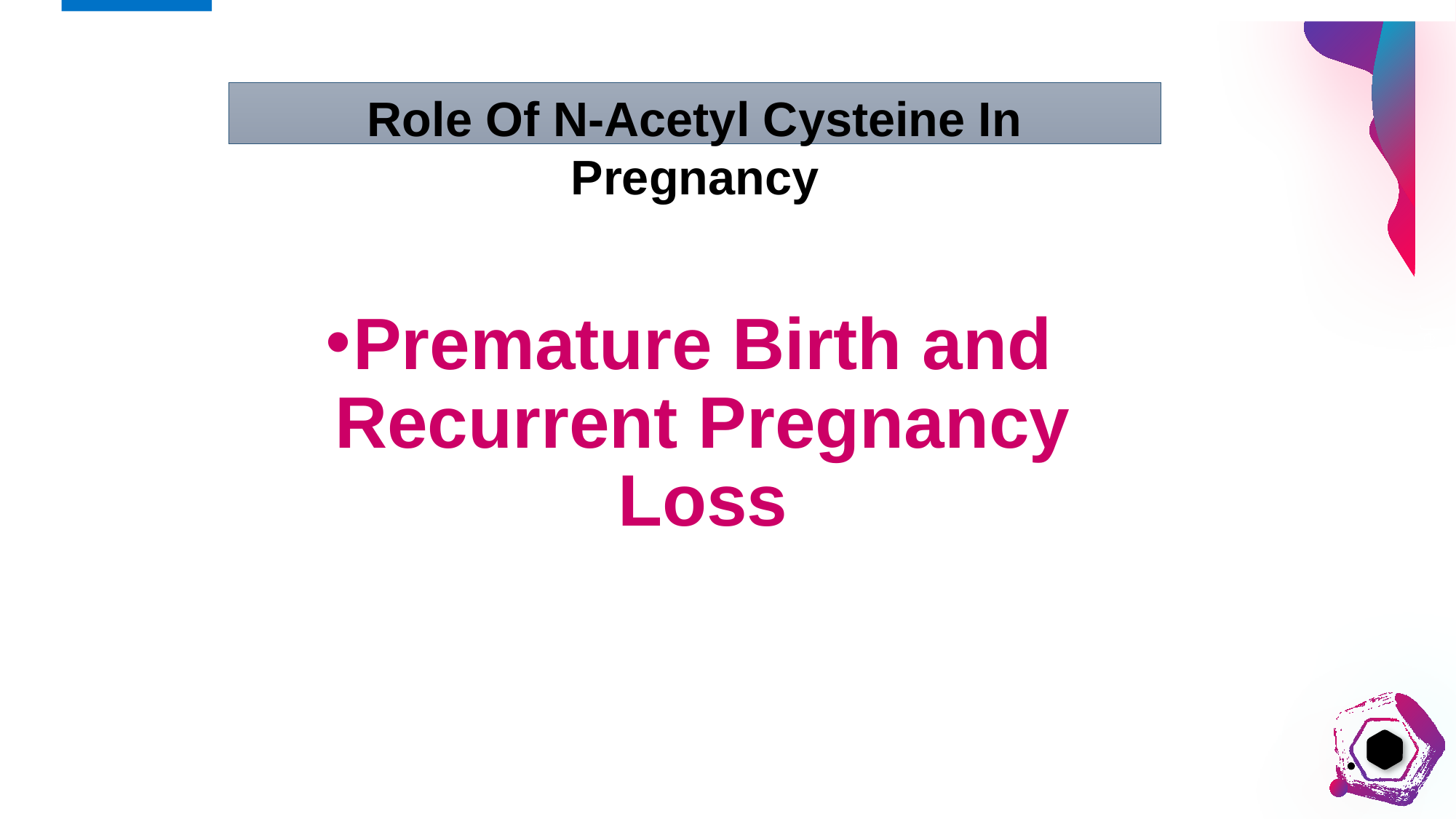

Role Of N-Acetyl Cysteine In Pregnancy
Premature Birth and Recurrent Pregnancy Loss